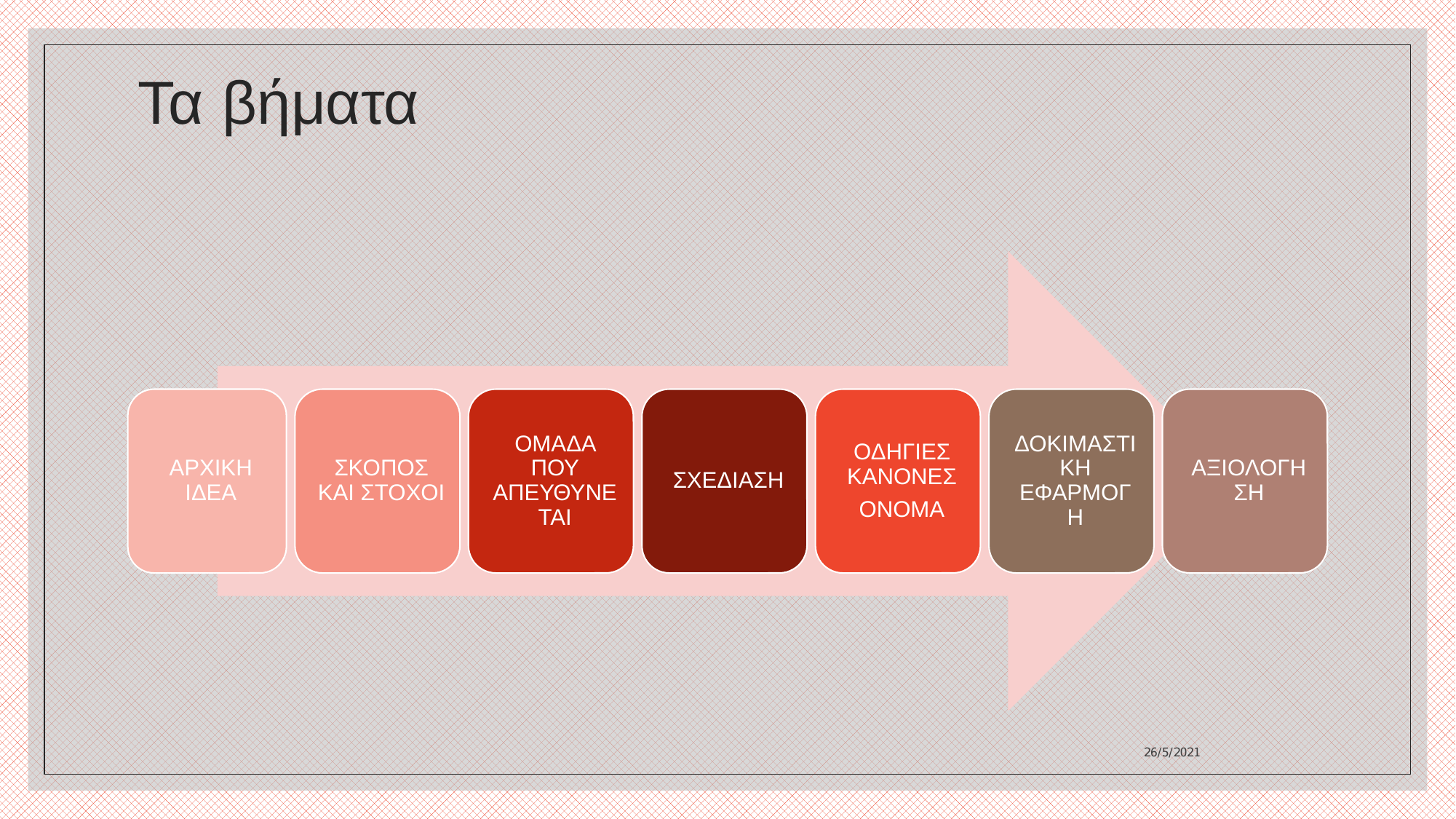

# Τα βήματα
ΑΡΧΙΚΗ ΙΔΕΑ
ΣΚΟΠΟΣ ΚΑΙ ΣΤΟΧΟΙ
ΟΜΑΔΑ ΠΟΥ ΑΠΕΥΘΥΝΕΤΑΙ
ΣΧΕΔΙΑΣΗ
ΟΔΗΓΙΕΣ ΚΑΝΟΝΕΣ
ΟΝΟΜΑ
ΔΟΚΙΜΑΣΤΙΚΗ ΕΦΑΡΜΟΓΗ
ΑΞΙΟΛΟΓΗΣΗ
26/5/2021